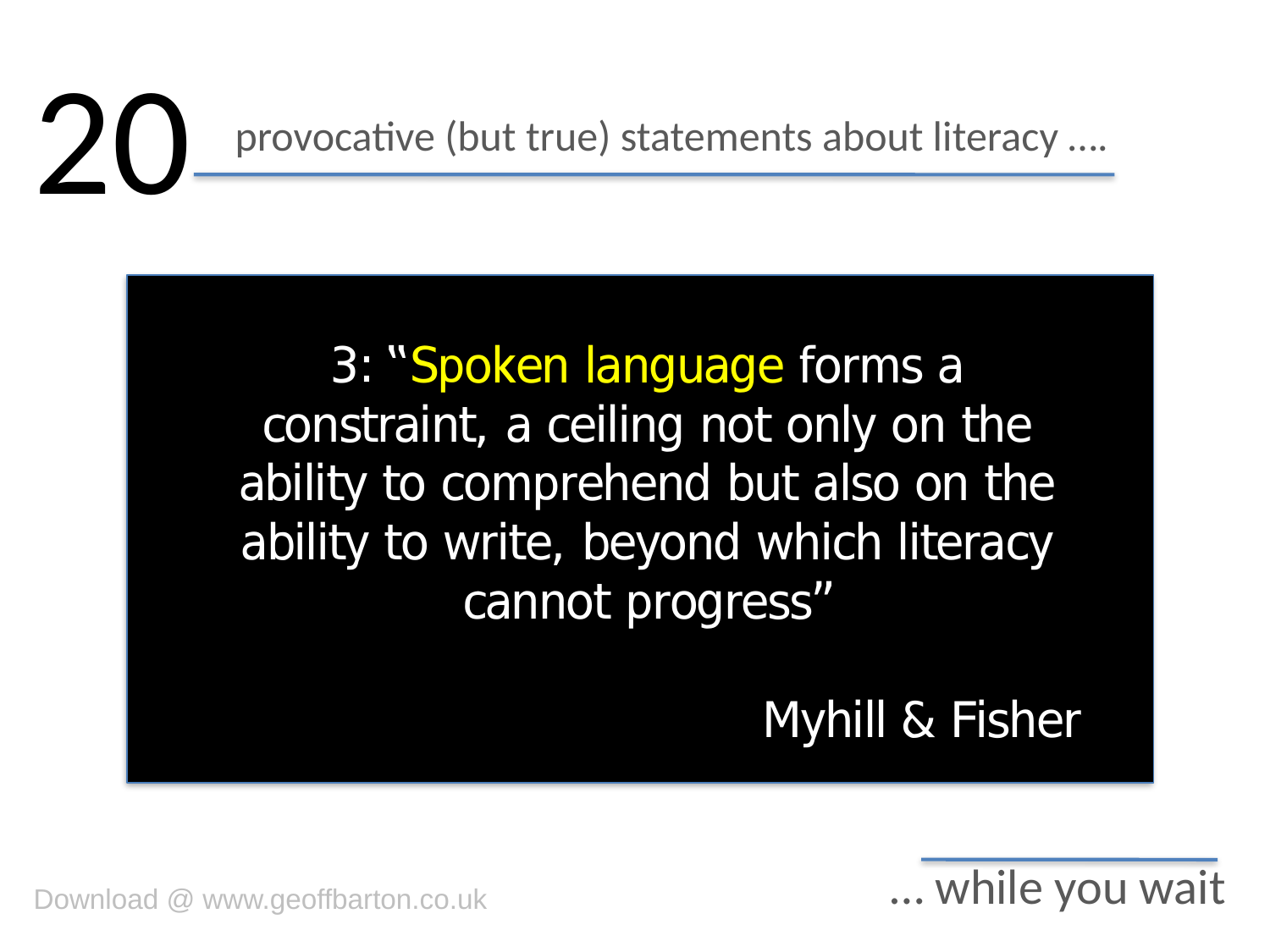

20
# provocative (but true) statements about literacy ….

3: “Spoken language forms a constraint, a ceiling not only on the ability to comprehend but also on the ability to write, beyond which literacy cannot progress”

Myhill & Fisher
… while you wait
Download @ www.geoffbarton.co.uk